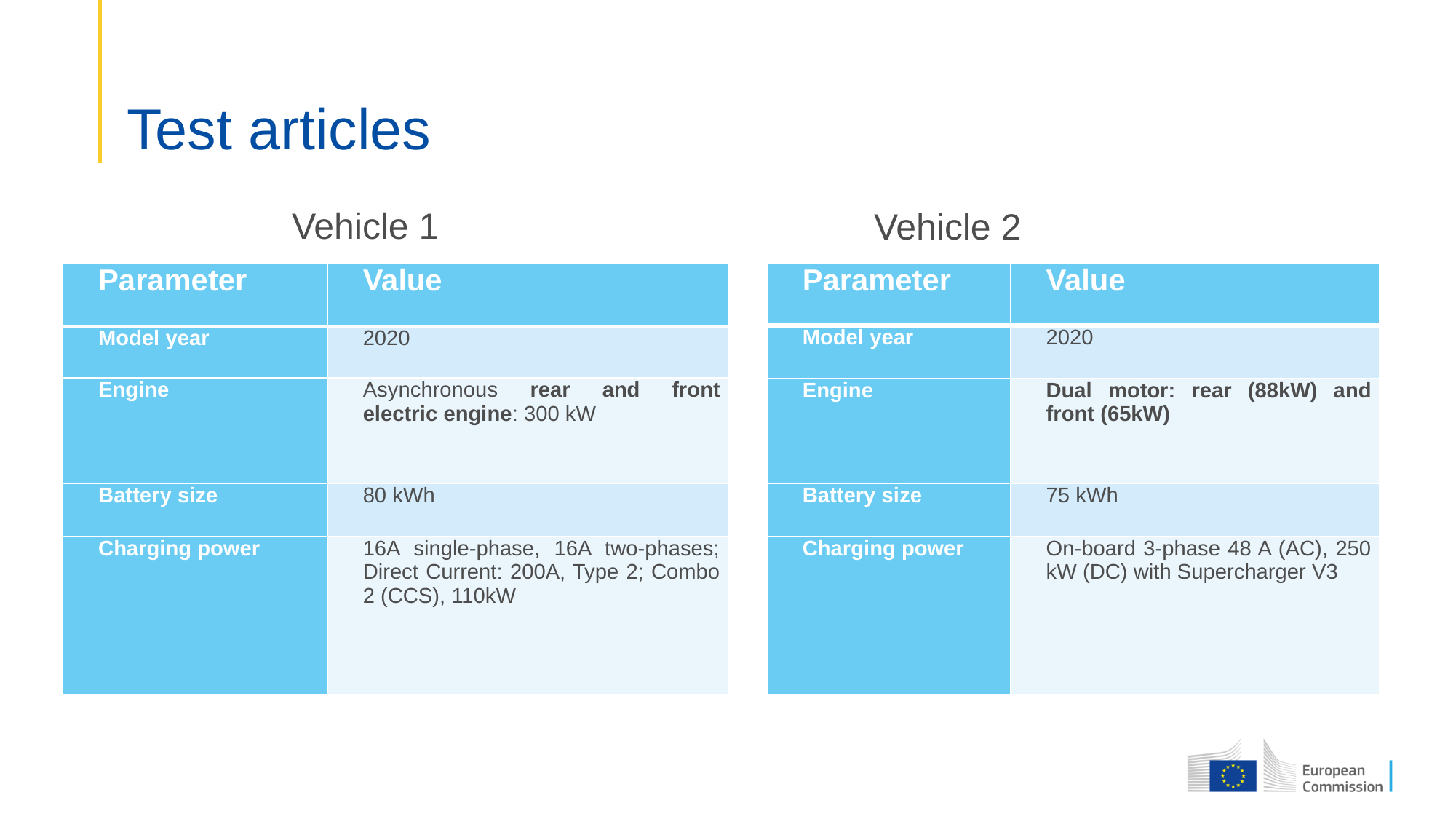

# Test articles
Vehicle 1
Vehicle 2
| Parameter | Value |
| --- | --- |
| Model year | 2020 |
| Engine | Dual motor: rear (88kW) and front (65kW) |
| Battery size | 75 kWh |
| Charging power | On-board 3-phase 48 A (AC), 250 kW (DC) with Supercharger V3 |
| Parameter | Value |
| --- | --- |
| Model year | 2020 |
| Engine | Asynchronous rear and front electric engine: 300 kW |
| Battery size | 80 kWh |
| Charging power | 16A single-phase, 16A two-phases; Direct Current: 200A, Type 2; Combo 2 (CCS), 110kW |